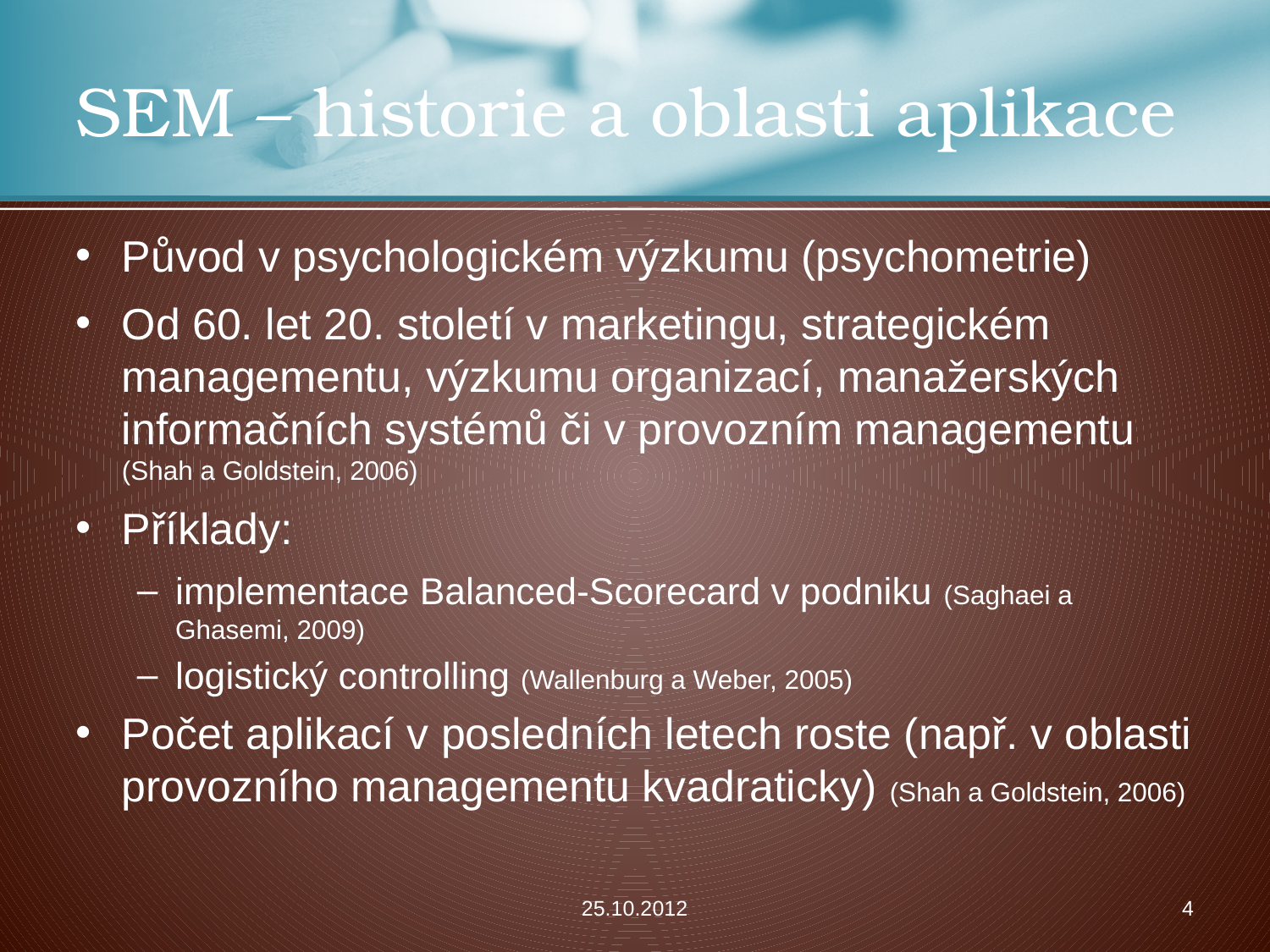

# SEM – historie a oblasti aplikace
Původ v psychologickém výzkumu (psychometrie)
Od 60. let 20. století v marketingu, strategickém managementu, výzkumu organizací, manažerských informačních systémů či v provozním managementu (Shah a Goldstein, 2006)
Příklady:
implementace Balanced-Scorecard v podniku (Saghaei a Ghasemi, 2009)
logistický controlling (Wallenburg a Weber, 2005)
Počet aplikací v posledních letech roste (např. v oblasti provozního managementu kvadraticky) (Shah a Goldstein, 2006)
25.10.2012
4